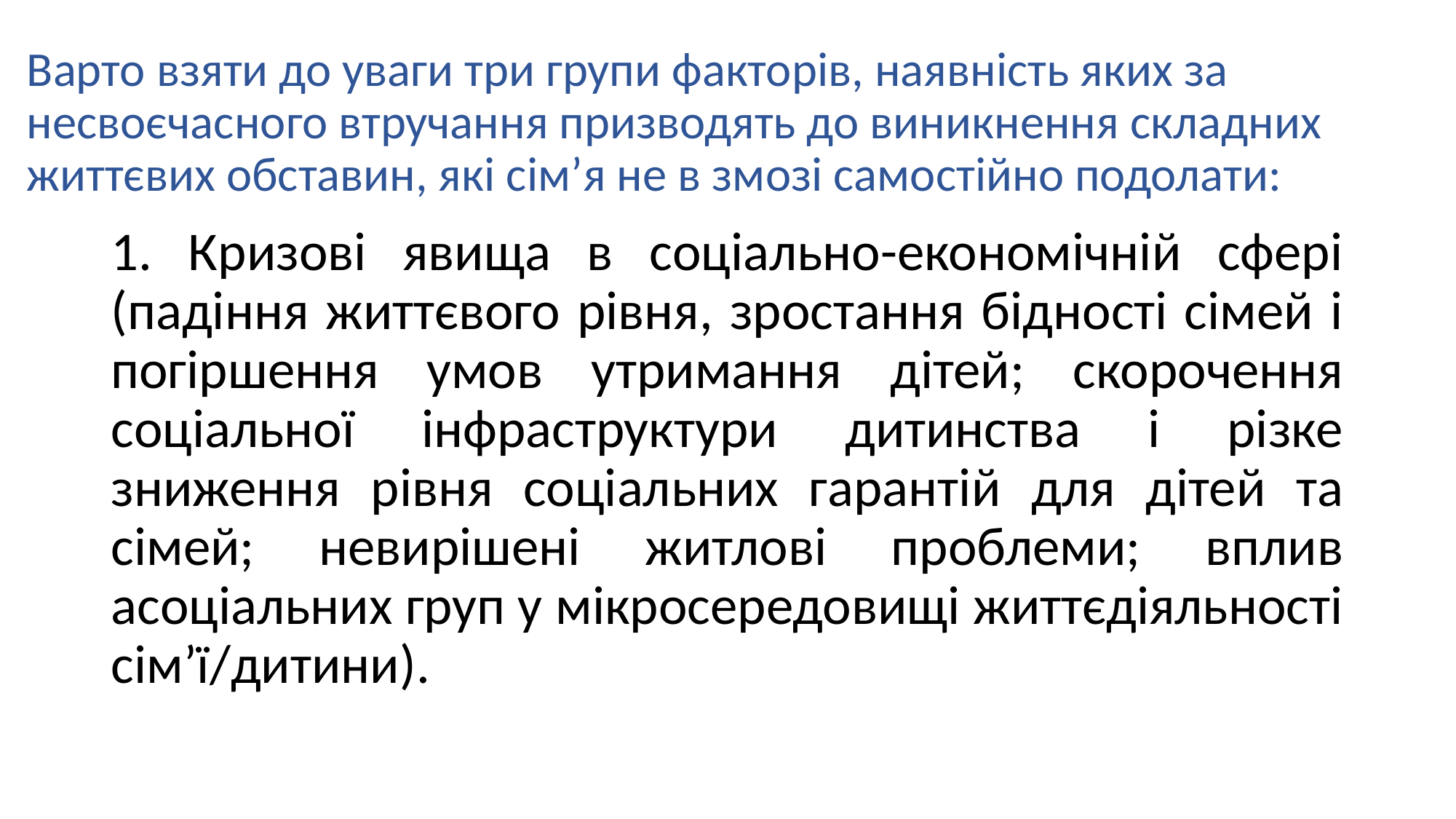

# Варто взяти до уваги три групи факторів, наявність яких за несвоєчасного втручання призводять до виникнення складних життєвих обставин, які сім’я не в змозі самостійно подолати:
1. Кризові явища в соціально-економічній сфері (падіння життєвого рівня, зростання бідності сімей і погіршення умов утримання дітей; скорочення соціальної інфраструктури дитинства і різке зниження рівня соціальних гарантій для дітей та сімей; невирішені житлові проблеми; вплив асоціальних груп у мікросередовищі життєдіяльності сім’ї/дитини).